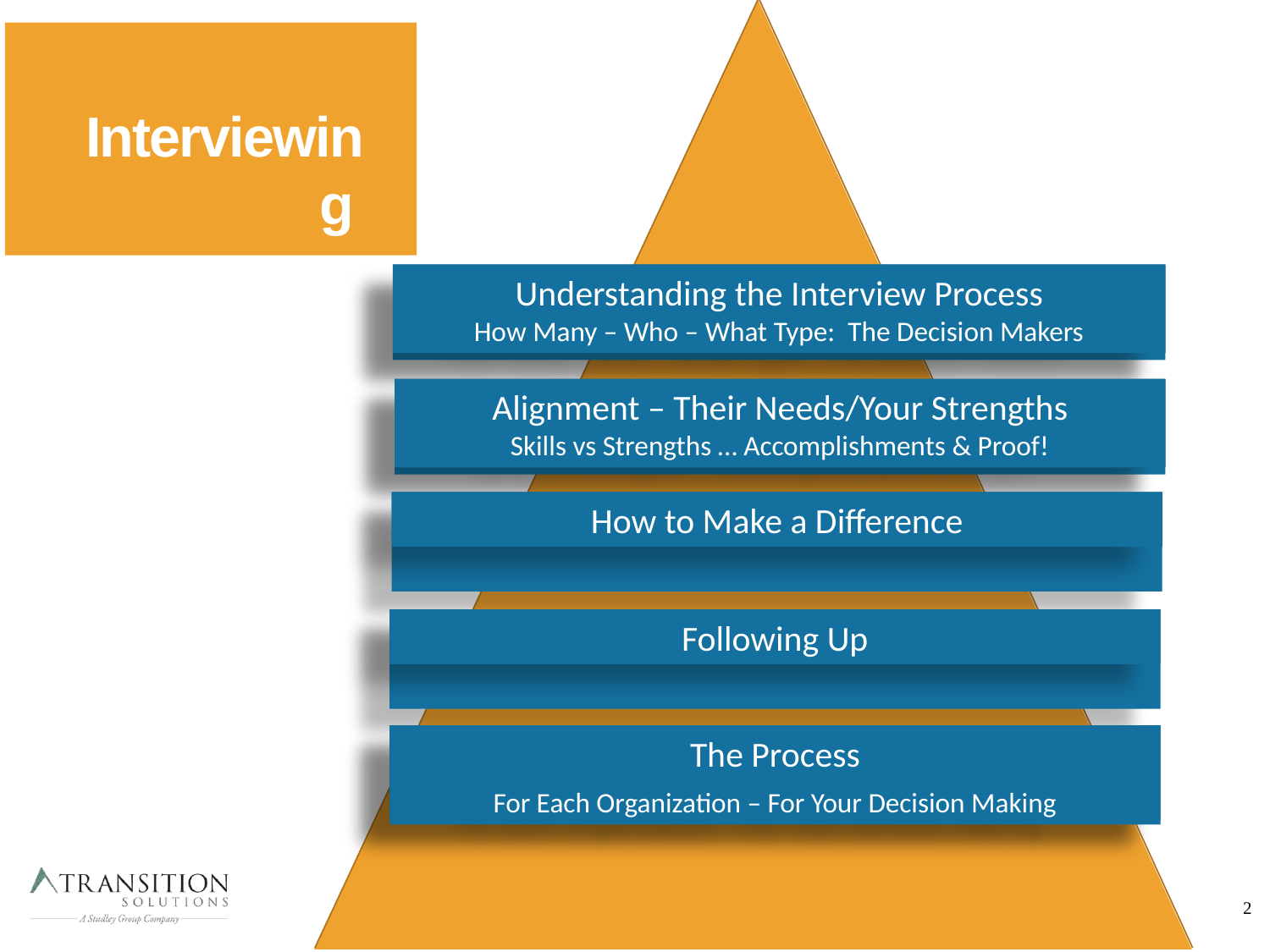

# Interviewing
INTERVIEWING

Understanding the Interview Process
How Many – Who – What Type:  The Decision Makers

Alignment – Their Needs/Your Strengths
Skills vs Strengths … Accomplishments & Proof!

How to Make a Difference

Following Up

The Process
For Each Organization – For Your Decision Making

2